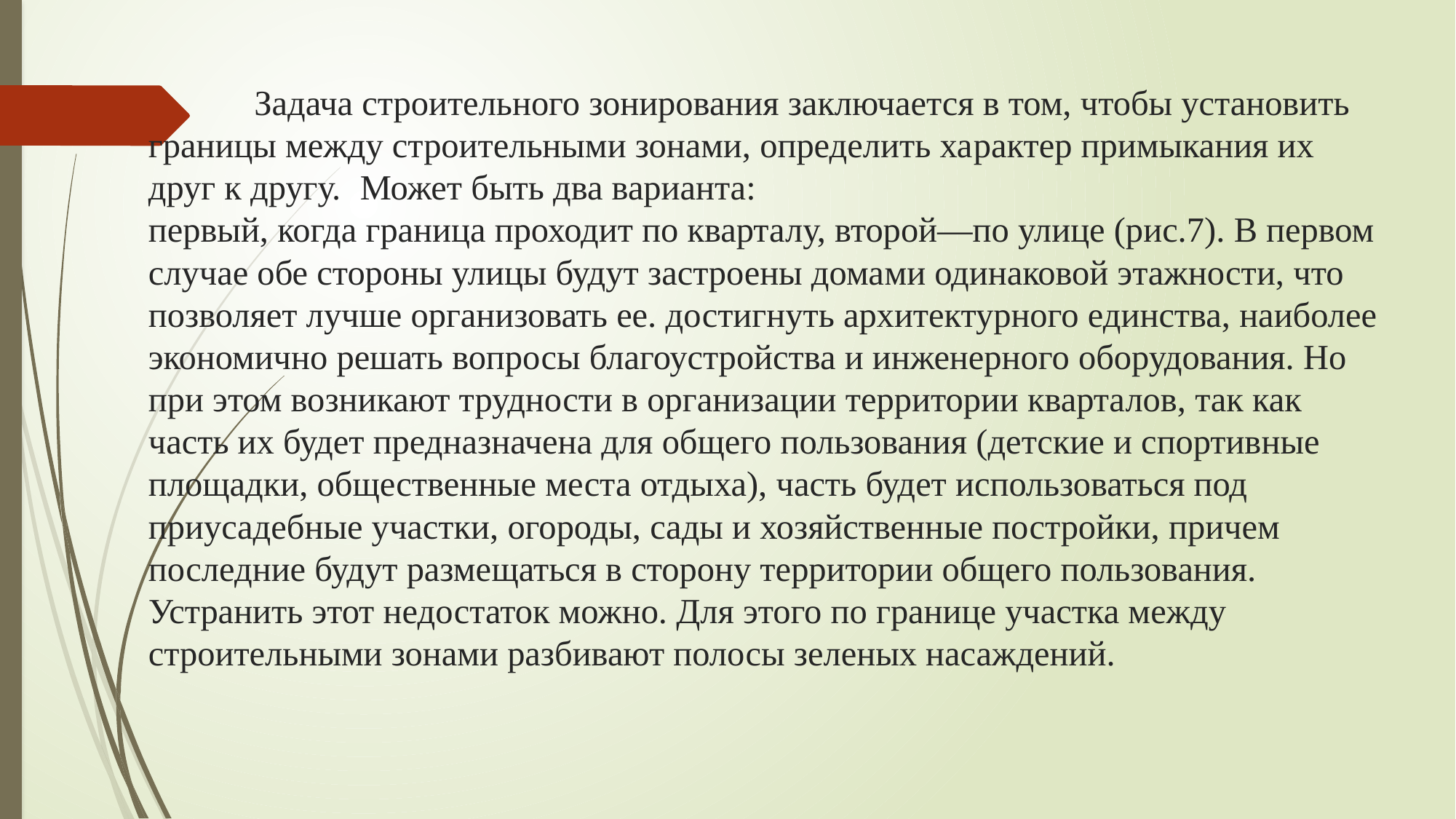

# Задача строительного зонирования заключается в том, чтобы установить границы между строительными зонами, определить ха­рактер примыкания их друг к другу. 	Может быть два варианта: первый, когда граница проходит по кварталу, второй—по улице (рис.7). В первом случае обе стороны улицы будут застроены дома­ми одинаковой этажности, что позволяет лучше организовать ее. достигнуть архитектурного единства, наиболее экономично решать вопросы благоустройства и инженерного оборудования. Но при этом возникают трудности в организации территории кварталов, так как часть их будет предназначена для общего пользования (детские и спортивные площадки, общественные места отдыха), часть будет использоваться под приусадебные участки, огороды, сады и хозяйственные постройки, причем последние будут разме­щаться в сторону территории общего пользования. Устранить этот недостаток можно. Для этого по границе участка между строитель­ными зонами разбивают полосы зеленых насаждений.